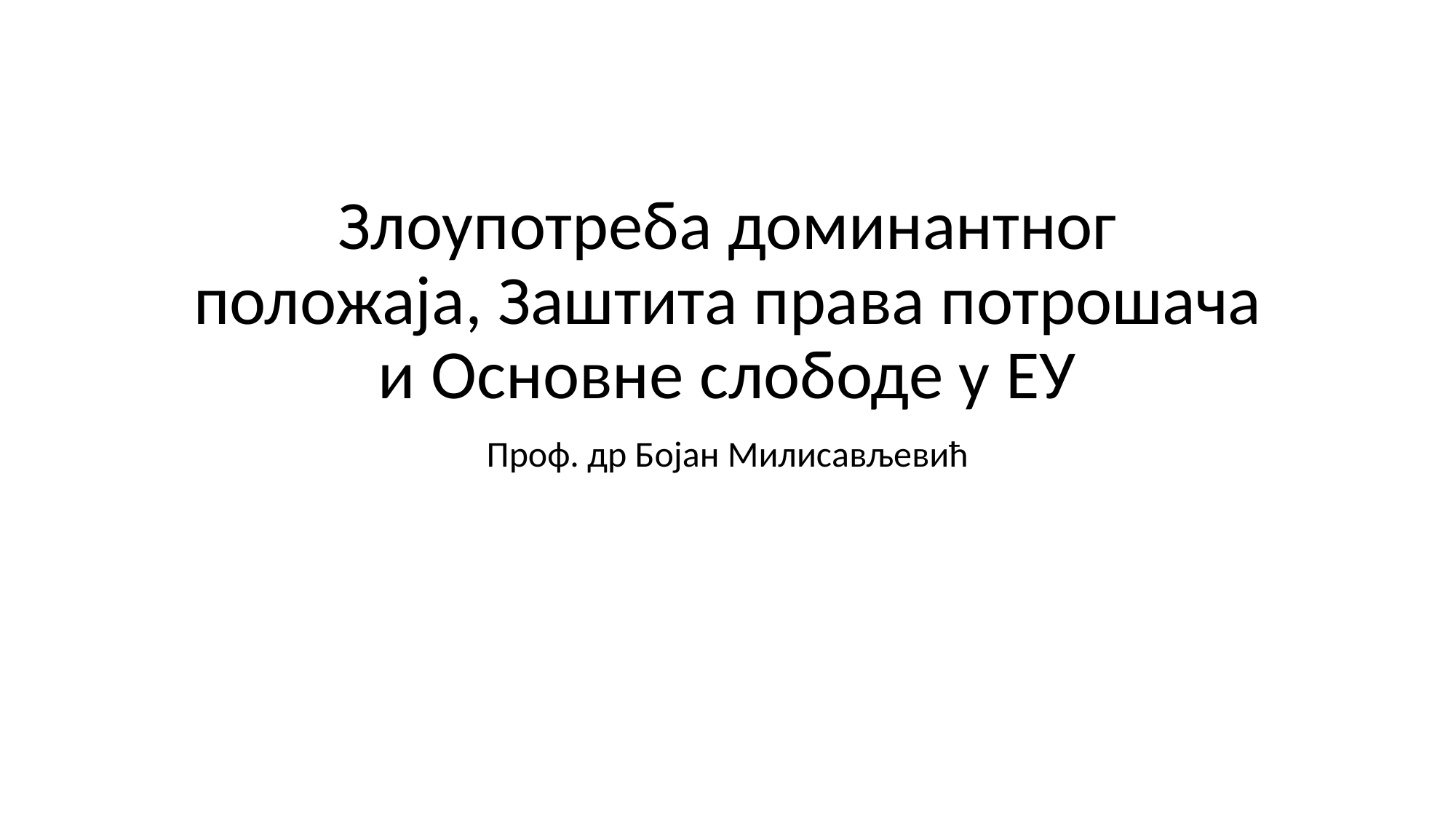

# Злоупотреба доминантног положаја, Заштита права потрошача и Основне слободе у ЕУ
Проф. др Бојан Милисављевић